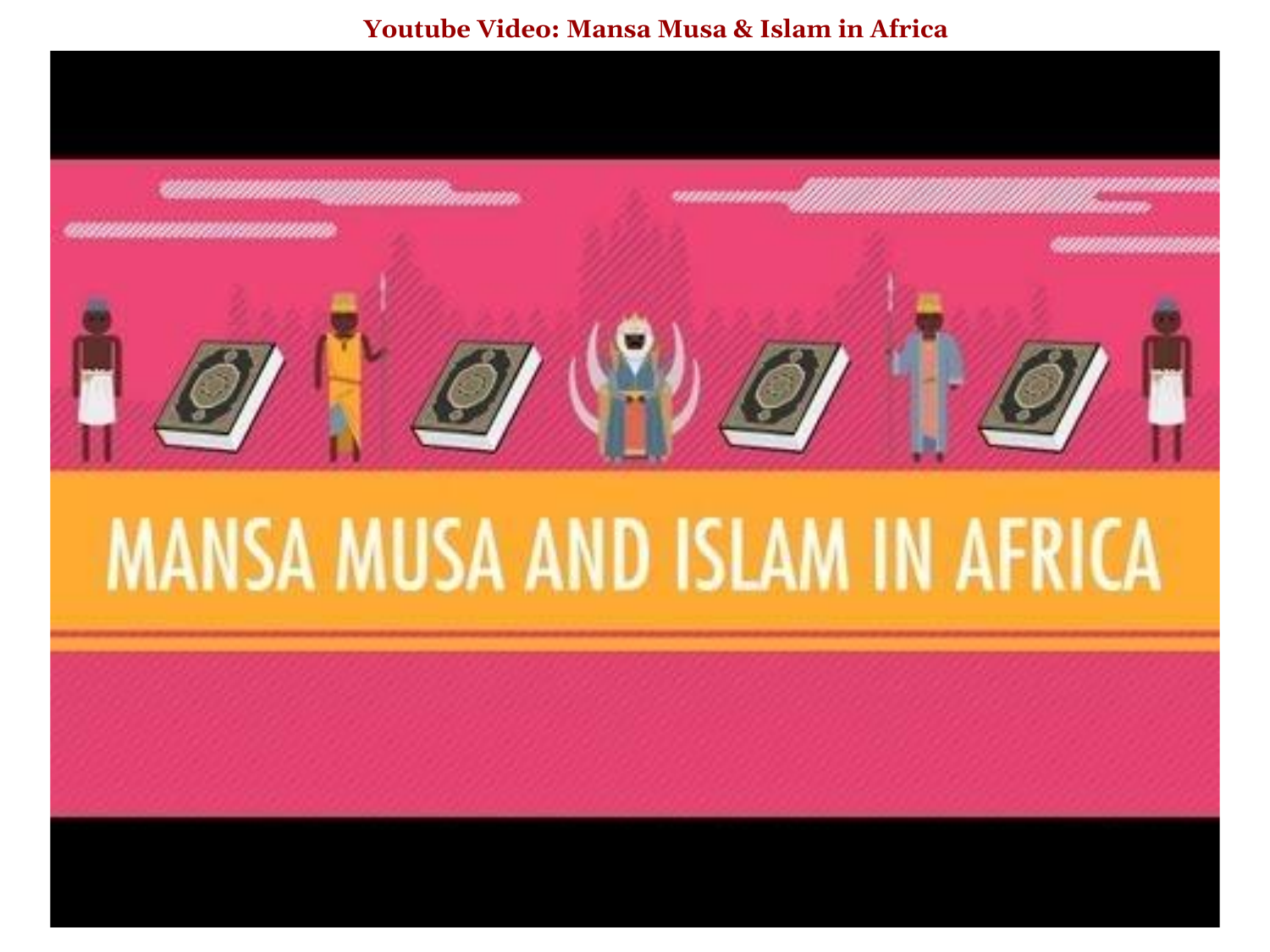

# Youtube Video: Mansa Musa & Islam in Africa